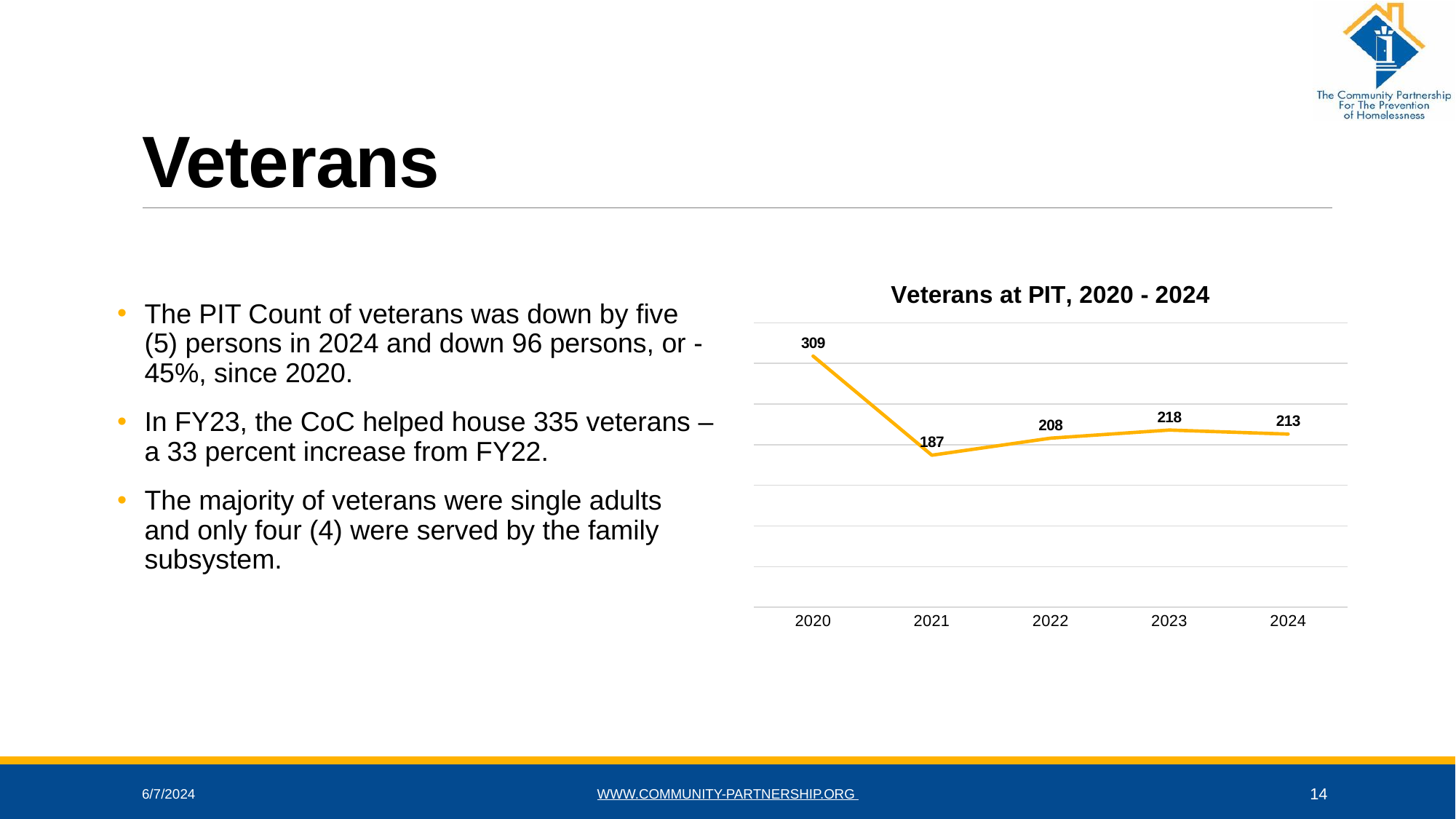

# Veterans

### Chart: Veterans at PIT, 2020 - 2024

| Category | Veterans |
|---|---|
| 2020 | 309.0 |
| 2021 | 187.0 |
| 2022 | 208.0 |
| 2023 | 218.0 |
| 2024 | 213.0 |
The PIT Count of veterans was down by five (5) persons in 2024 and down 96 persons, or -45%, since 2020.
In FY23, the CoC helped house 335 veterans – a 33 percent increase from FY22.
The majority of veterans were single adults and only four (4) were served by the family subsystem.
6/7/2024
www.community-partnership.org
14